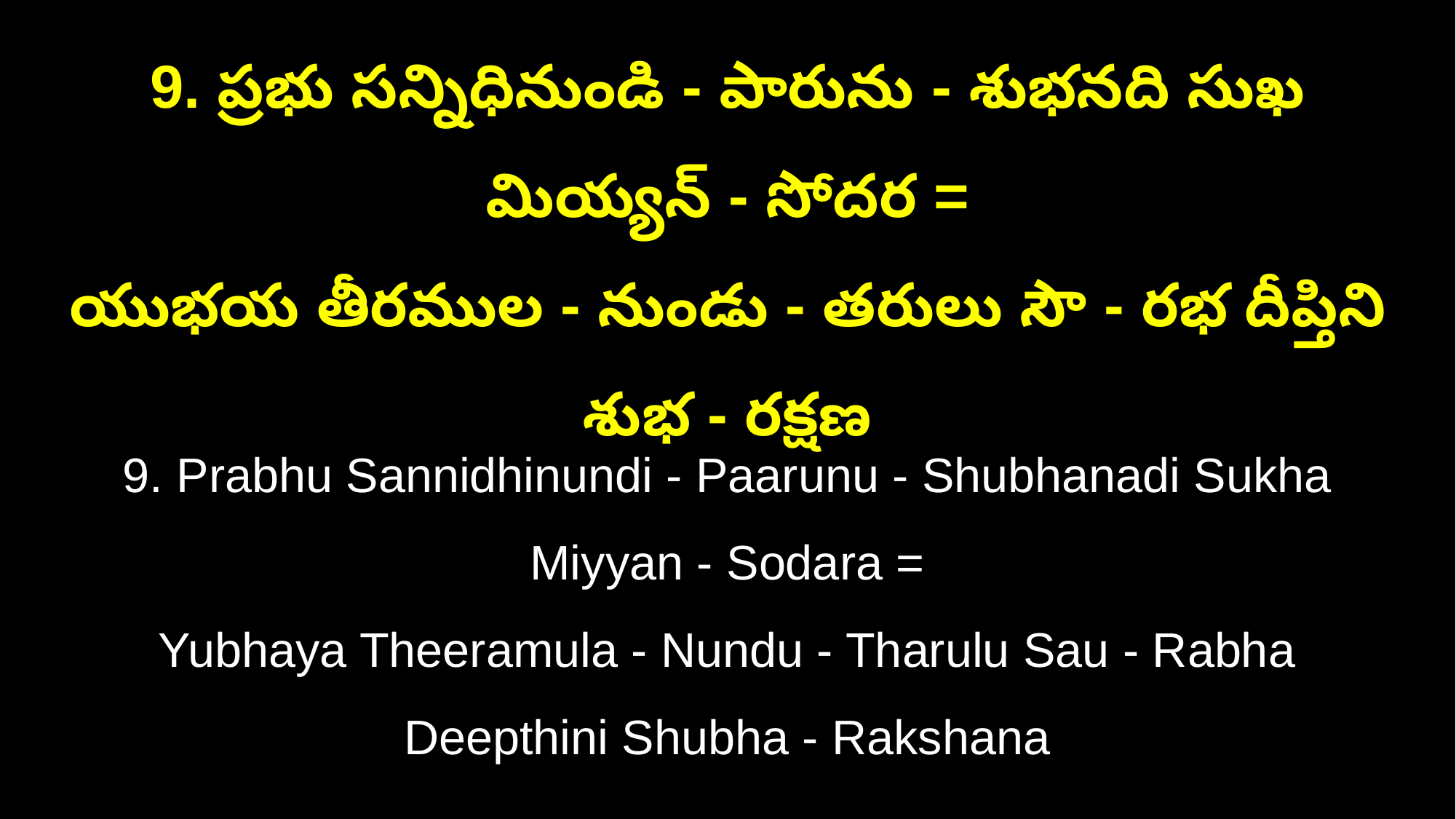

9. ప్రభు సన్నిధినుండి - పారును - శుభనది సుఖ మియ్యన్ - సోదర =
యుభయ తీరముల - నుండు - తరులు సౌ - రభ దీప్తిని శుభ - రక్షణ
9. Prabhu Sannidhinundi - Paarunu - Shubhanadi Sukha Miyyan - Sodara =
Yubhaya Theeramula - Nundu - Tharulu Sau - Rabha Deepthini Shubha - Rakshana